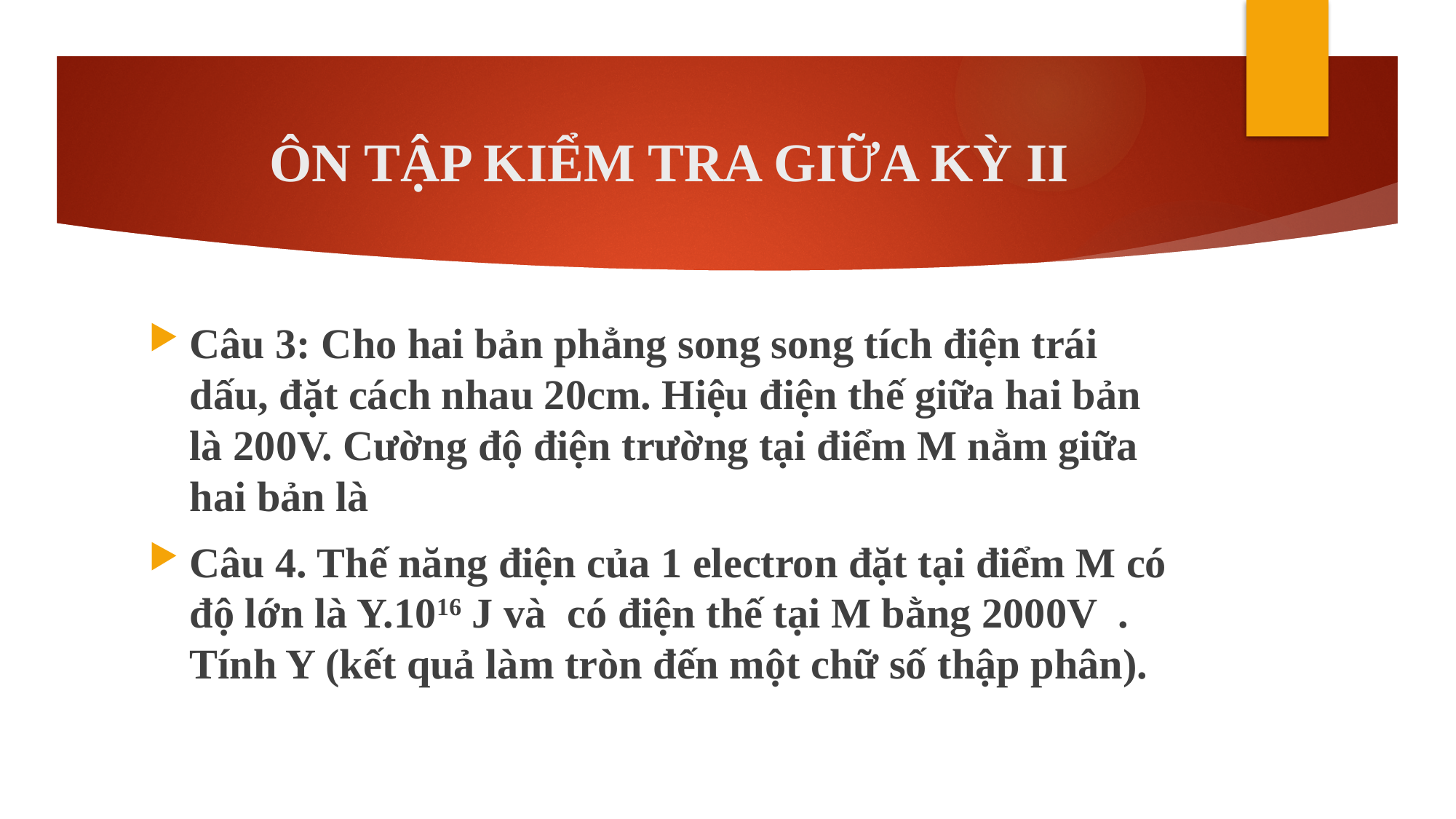

# ÔN TẬP KIỂM TRA GIỮA KỲ II
Câu 3: Cho hai bản phẳng song song tích điện trái dấu, đặt cách nhau 20cm. Hiệu điện thế giữa hai bản là 200V. Cường độ điện trường tại điểm M nằm giữa hai bản là
Câu 4. Thế năng điện của 1 electron đặt tại điểm M có độ lớn là Y.1016 J và  có điện thế tại M bằng 2000V  . Tính Y (kết quả làm tròn đến một chữ số thập phân).